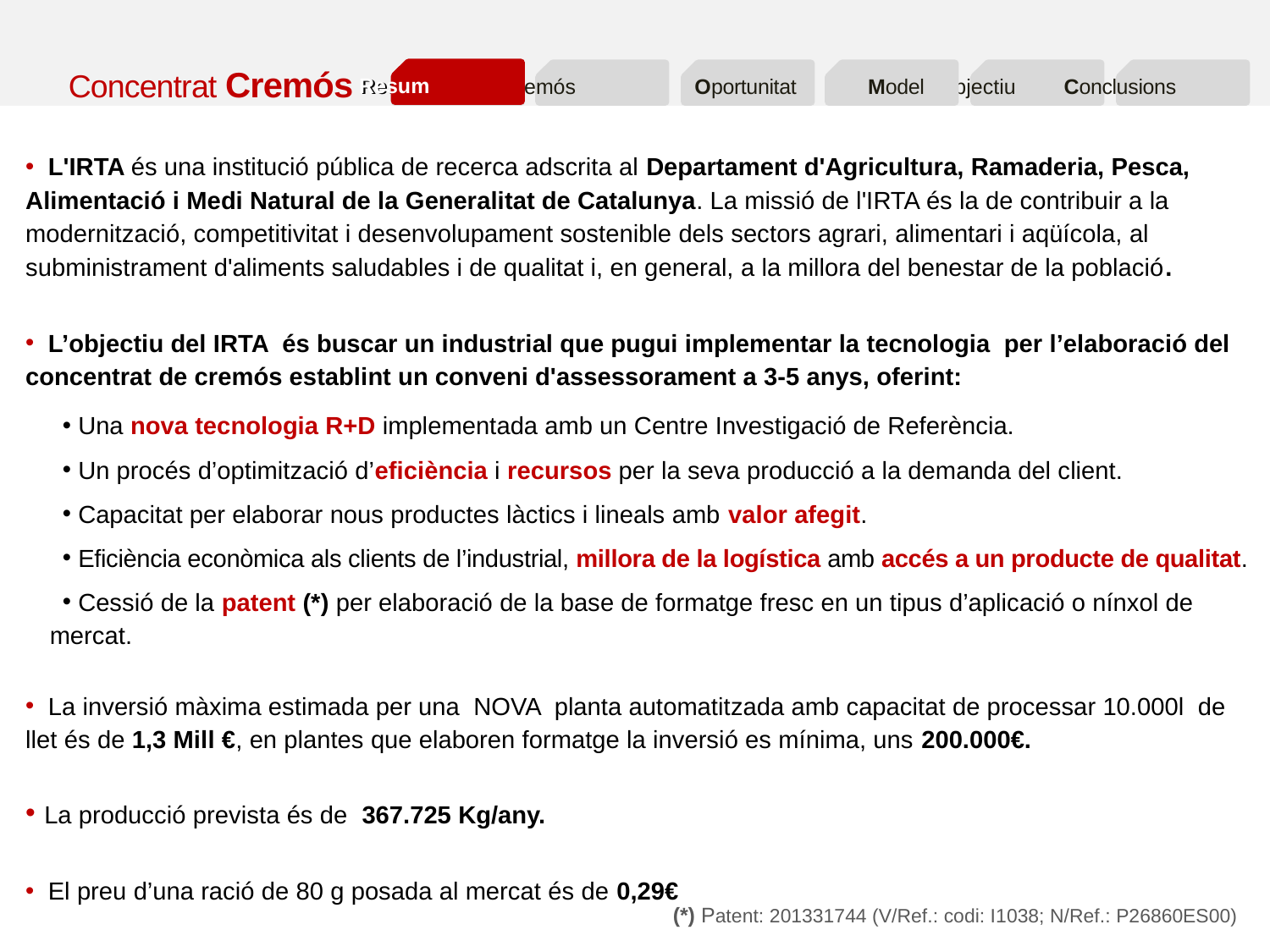

Resum

  L'IRTA és una institució pública de recerca adscrita al Departament d'Agricultura, Ramaderia, Pesca, Alimentació i Medi Natural de la Generalitat de Catalunya. La missió de l'IRTA és la de contribuir a la modernització, competitivitat i desenvolupament sostenible dels sectors agrari, alimentari i aqüícola, al subministrament d'aliments saludables i de qualitat i, en general, a la millora del benestar de la població.
  L’objectiu del IRTA  és buscar un industrial que pugui implementar la tecnologia  per l’elaboració del concentrat de cremós establint un conveni d'assessorament a 3-5 anys, oferint:
 Una nova tecnologia R+D implementada amb un Centre Investigació de Referència.
 Un procés d’optimització d’eficiència i recursos per la seva producció a la demanda del client.
 Capacitat per elaborar nous productes làctics i lineals amb valor afegit.
 Eficiència econòmica als clients de l’industrial, millora de la logística amb accés a un producte de qualitat.
 Cessió de la patent (*) per elaboració de la base de formatge fresc en un tipus d’aplicació o nínxol de mercat.
  La inversió màxima estimada per una  NOVA  planta automatitzada amb capacitat de processar 10.000l  de llet és de 1,3 Mill €, en plantes que elaboren formatge la inversió es mínima, uns 200.000€.
  La producció prevista és de  367.725 Kg/any.
  El preu d’una ració de 80 g posada al mercat és de 0,29€
  (*) Patent: 201331744 (V/Ref.: codi: I1038; N/Ref.: P26860ES00)